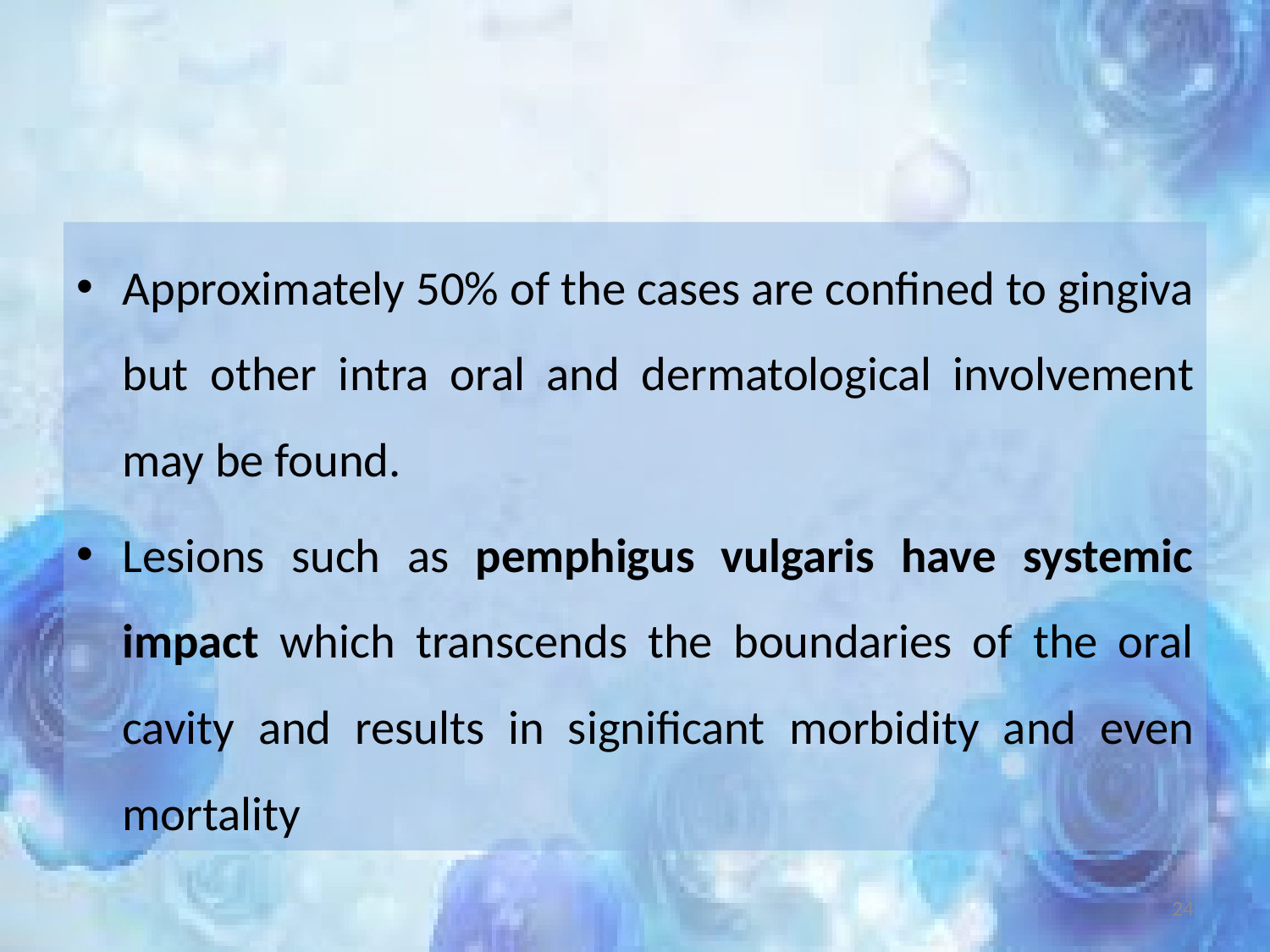

#
Approximately 50% of the cases are confined to gingiva but other intra oral and dermatological involvement may be found.
Lesions such as pemphigus vulgaris have systemic impact which transcends the boundaries of the oral cavity and results in significant morbidity and even mortality
24